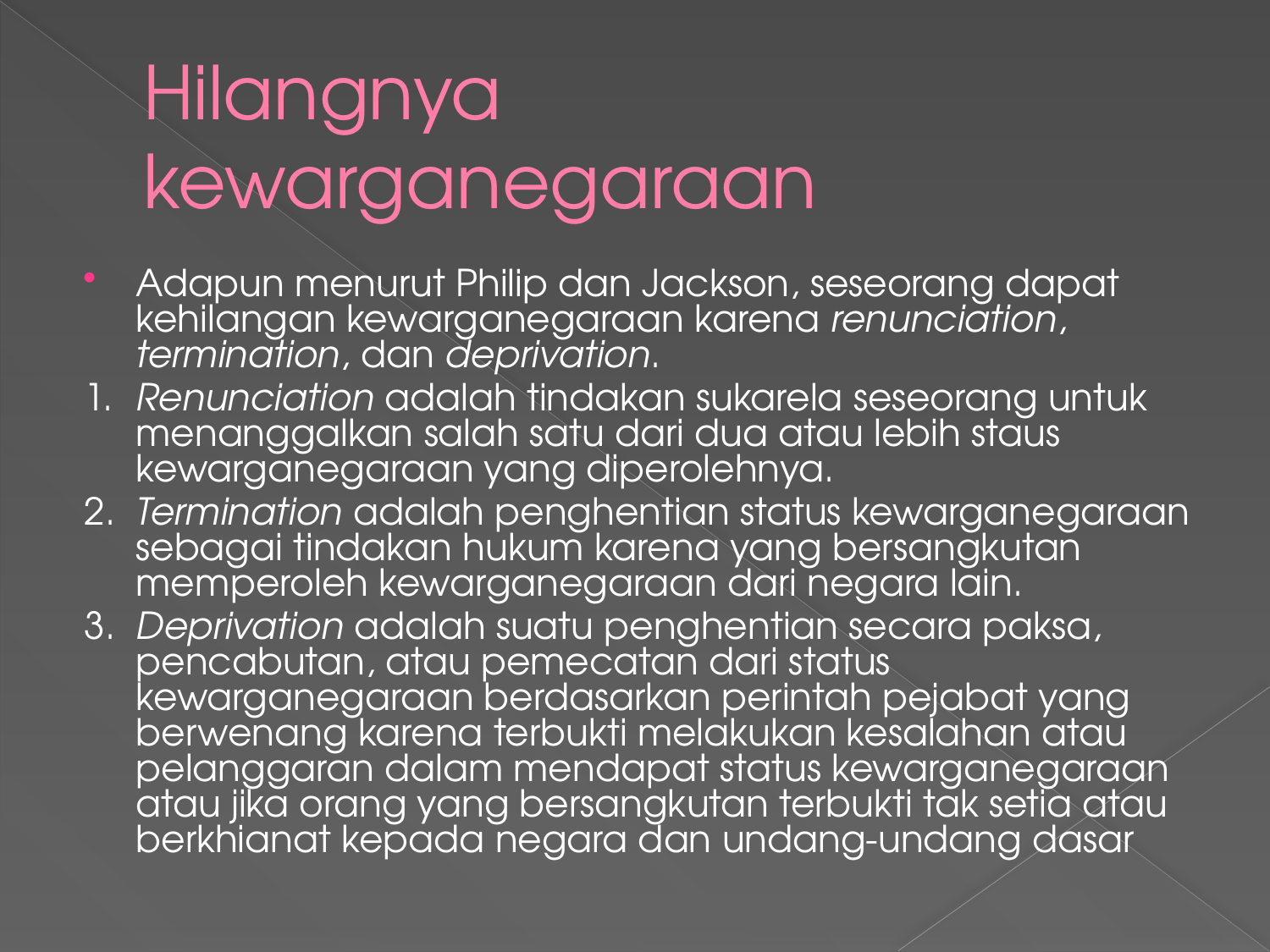

# Hilangnya kewarganegaraan
Adapun menurut Philip dan Jackson, seseorang dapat kehilangan kewarganegaraan karena renunciation, termination, dan deprivation.
1. 	Renunciation adalah tindakan sukarela seseorang untuk menanggalkan salah satu dari dua atau lebih staus kewarganegaraan yang diperolehnya.
2.	Termination adalah penghentian status kewarganegaraan sebagai tindakan hukum karena yang bersangkutan memperoleh kewarganegaraan dari negara lain.
3.	Deprivation adalah suatu penghentian secara paksa, pencabutan, atau pemecatan dari status kewarganegaraan berdasarkan perintah pejabat yang berwenang karena terbukti melakukan kesalahan atau pelanggaran dalam mendapat status kewarganegaraan atau jika orang yang bersangkutan terbukti tak setia atau berkhianat kepada negara dan undang-undang dasar